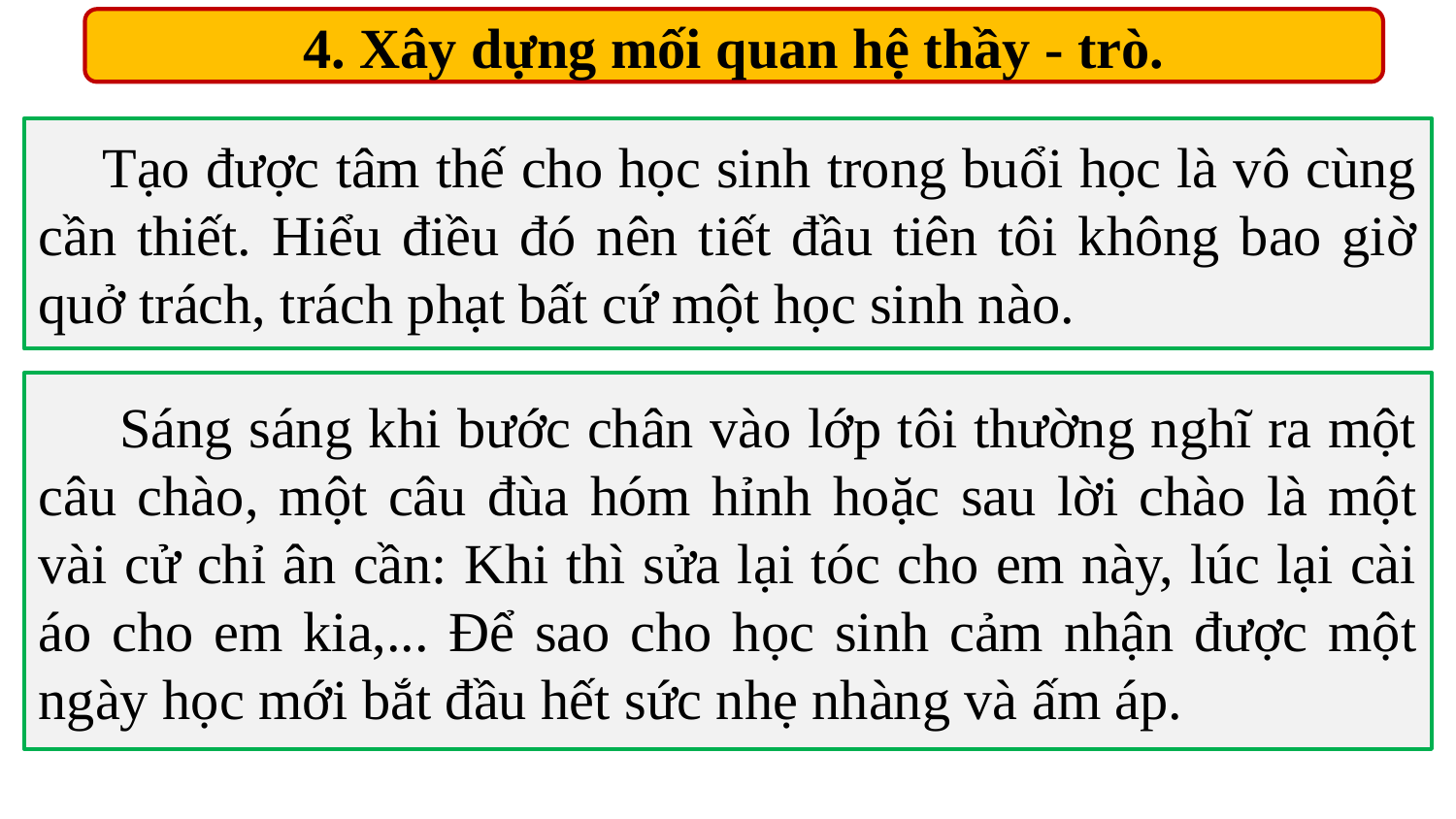

4. Xây dựng mối quan hệ thầy - trò.
    Tạo được tâm thế cho học sinh trong buổi học là vô cùng cần thiết. Hiểu điều đó nên tiết đầu tiên tôi không bao giờ quở trách, trách phạt bất cứ một học sinh nào.
     Sáng sáng khi bước chân vào lớp tôi thường nghĩ ra một câu chào, một câu đùa hóm hỉnh hoặc sau lời chào là một vài cử chỉ ân cần: Khi thì sửa lại tóc cho em này, lúc lại cài áo cho em kia,... Để sao cho học sinh cảm nhận được một ngày học mới bắt đầu hết sức nhẹ nhàng và ấm áp.